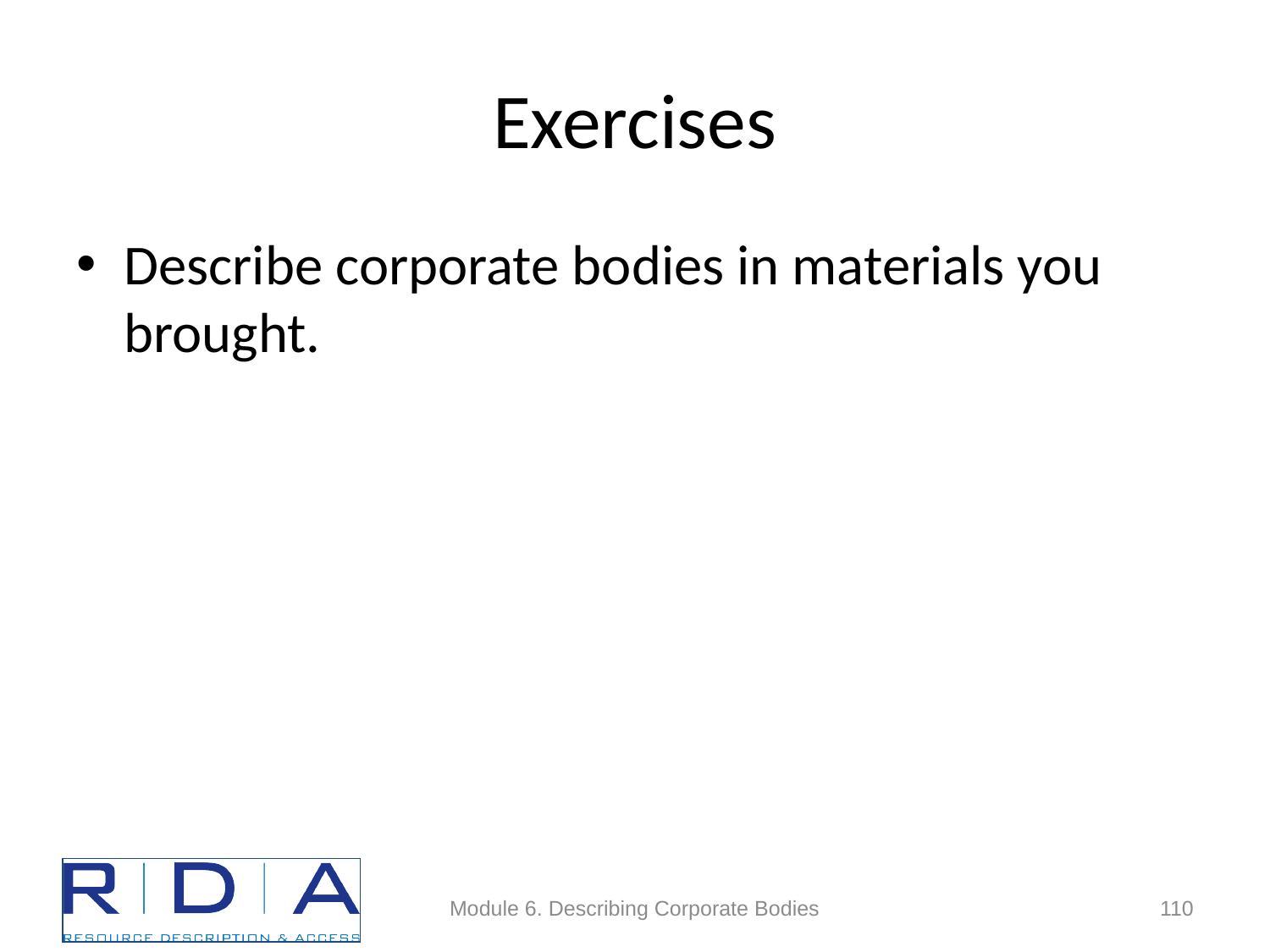

# Exercises
Describe corporate bodies in materials you brought.
Module 6. Describing Corporate Bodies
110